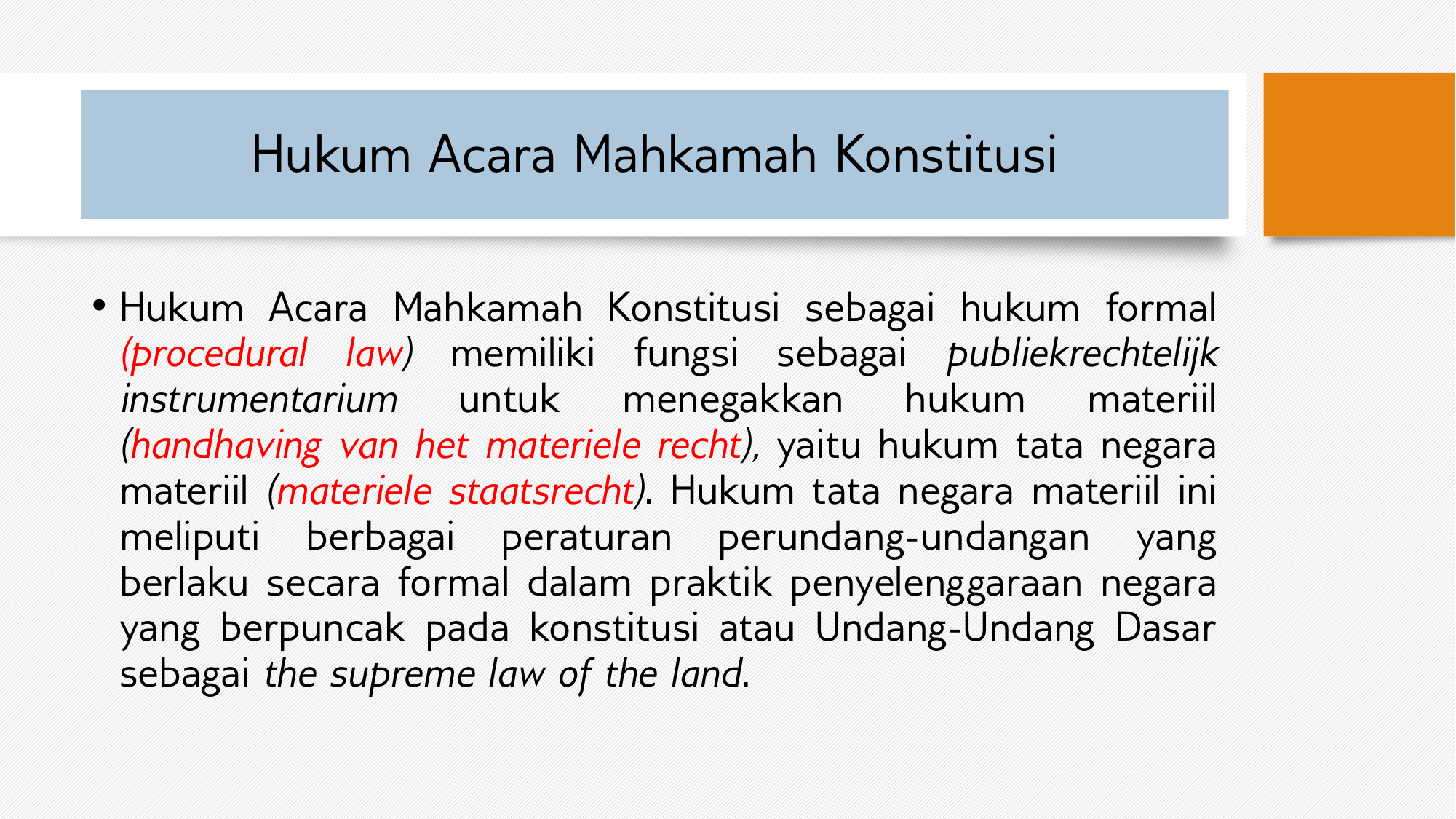

# Hukum Acara Mahkamah Konstitusi
Hukum Acara Mahkamah Konstitusi sebagai hukum formal (procedural law) memiliki fungsi sebagai publiekrechtelijk instrumentarium untuk menegakkan hukum materiil (handhaving van het materiele recht), yaitu hukum tata negara materiil (materiele staatsrecht). Hukum tata negara materiil ini meliputi berbagai peraturan perundang-undangan yang berlaku secara formal dalam praktik penyelenggaraan negara yang berpuncak pada konstitusi atau Undang-Undang Dasar sebagai the supreme law of the land.